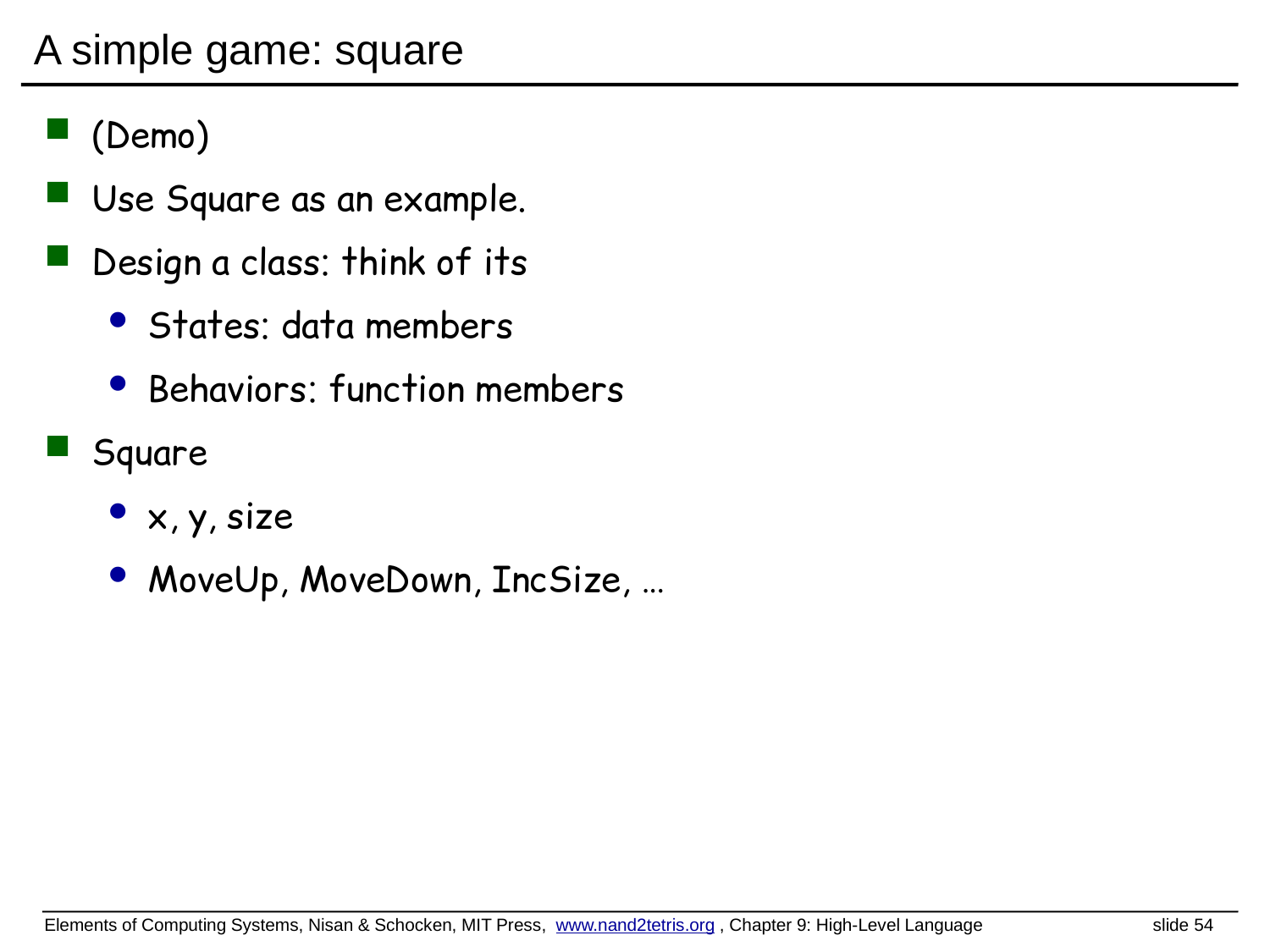

# A simple game: square
(Demo)
Use Square as an example.
Design a class: think of its
States: data members
Behaviors: function members
Square
x, y, size
MoveUp, MoveDown, IncSize, …